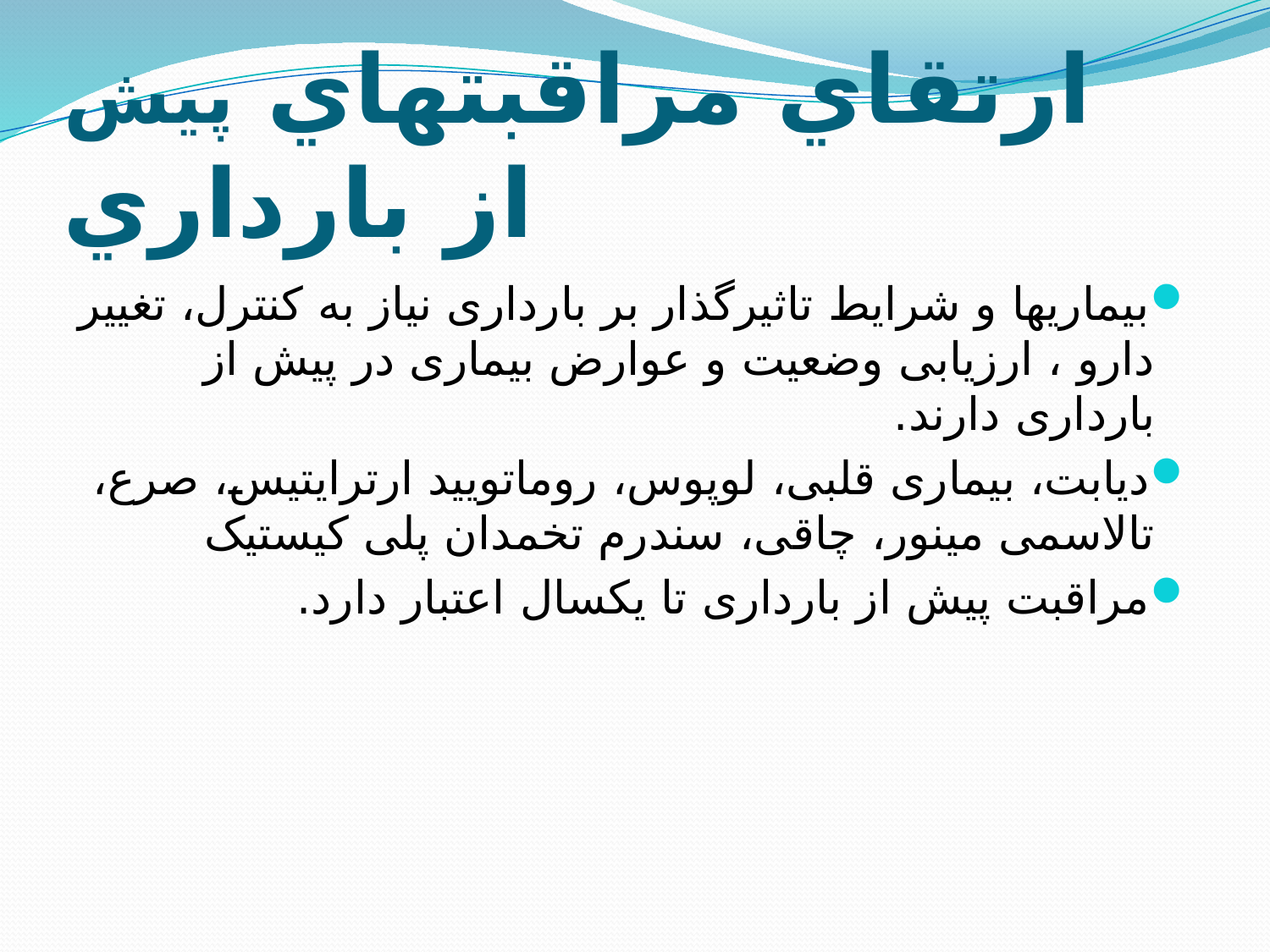

# ارتقاي مراقبتهاي پیش از بارداري
بیماریها و شرایط تاثیرگذار بر بارداری نیاز به کنترل، تغییر دارو ، ارزیابی وضعیت و عوارض بیماری در پیش از بارداری دارند.
دیابت، بیماری قلبی، لوپوس، روماتویید ارترایتیس، صرع، تالاسمی مینور، چاقی، سندرم تخمدان پلی کیستیک
مراقبت پیش از بارداری تا یکسال اعتبار دارد.